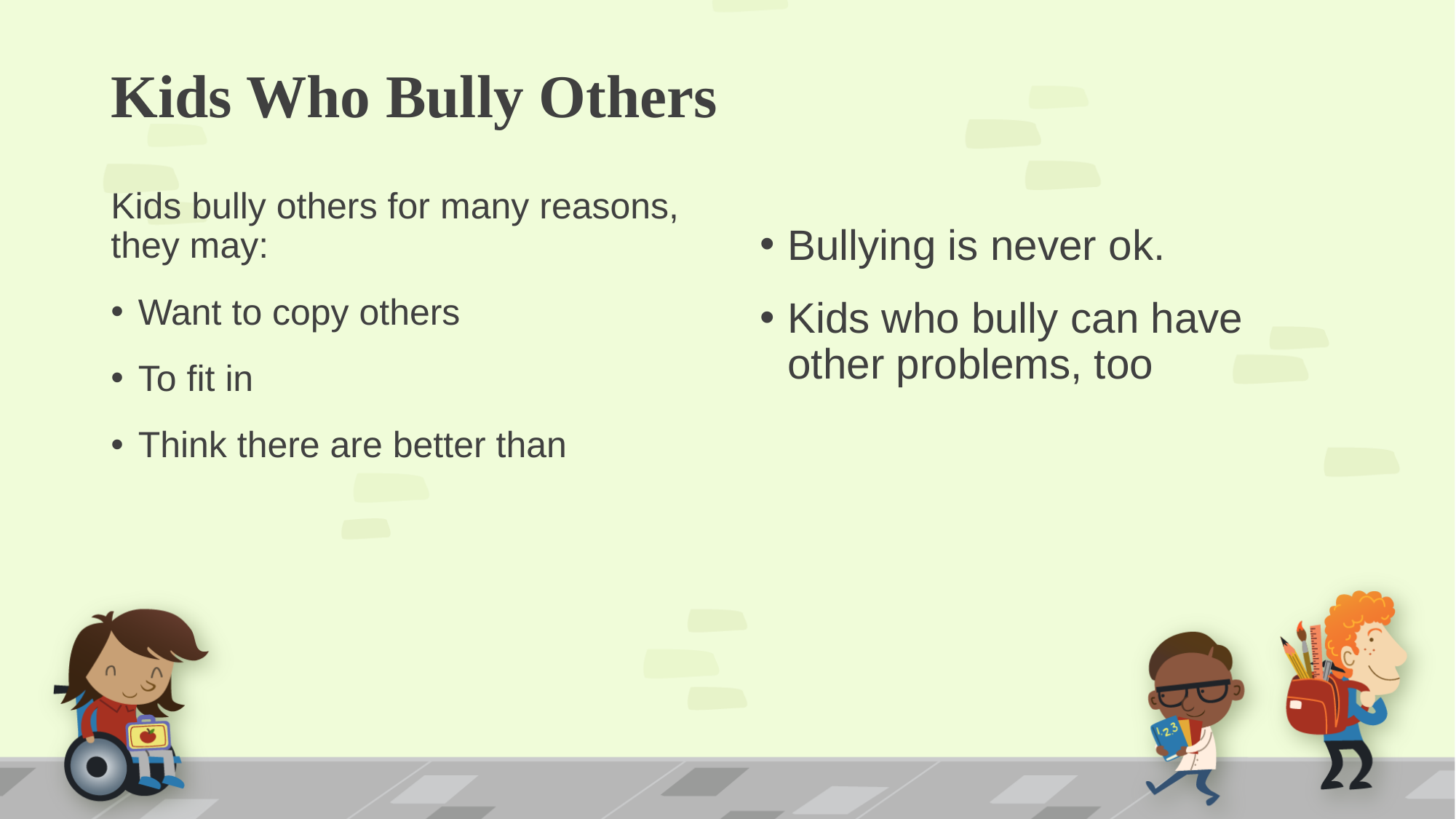

# Kids Who Bully Others
Kids bully others for many reasons, they may:
Want to copy others
To fit in
Think there are better than

Bullying is never ok.
Kids who bully can have other problems, too